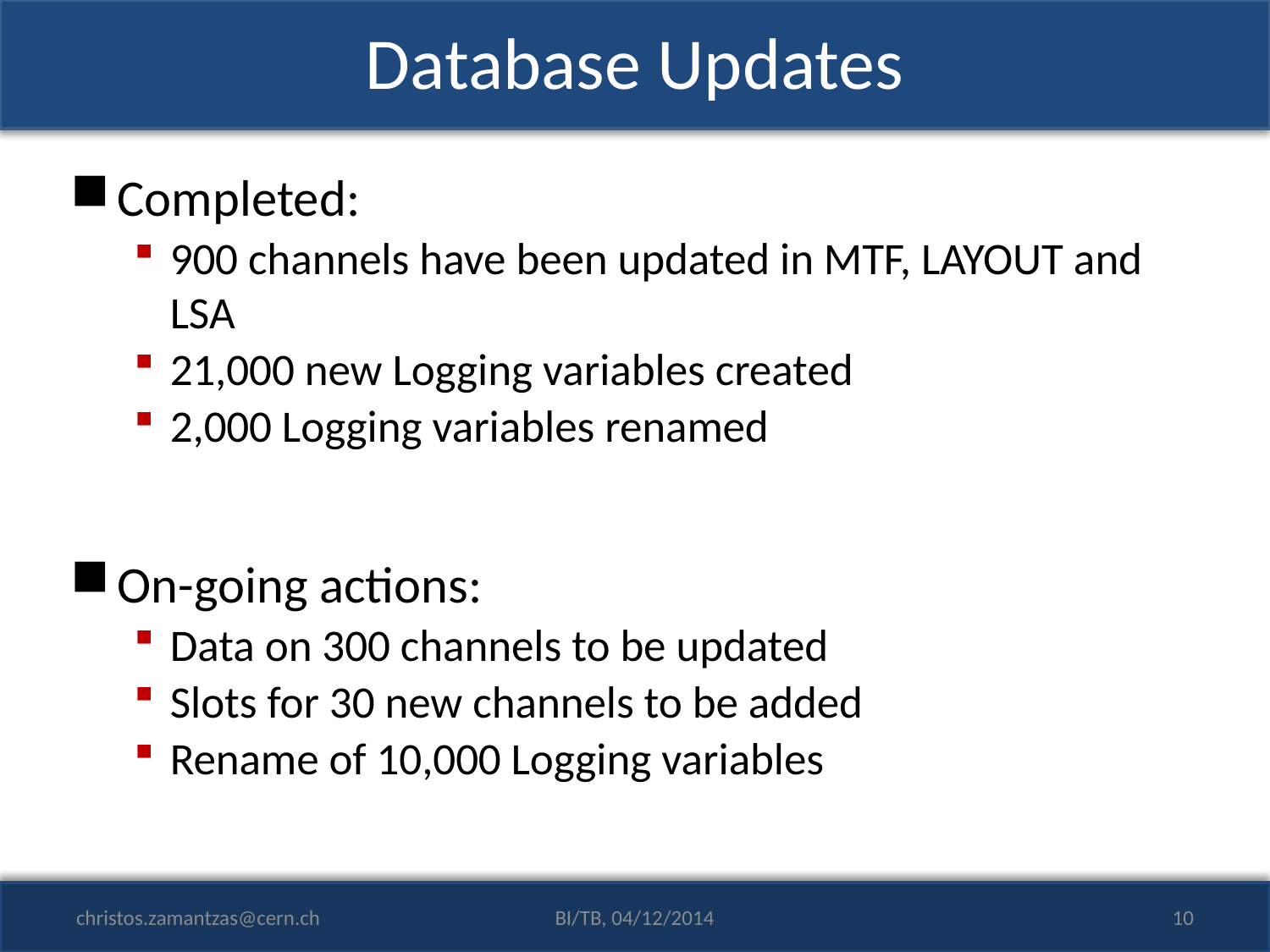

# Database Updates
Completed:
900 channels have been updated in MTF, LAYOUT and LSA
21,000 new Logging variables created
2,000 Logging variables renamed

On-going actions:
Data on 300 channels to be updated
Slots for 30 new channels to be added
Rename of 10,000 Logging variables
christos.zamantzas@cern.ch
BI/TB, 04/12/2014
10